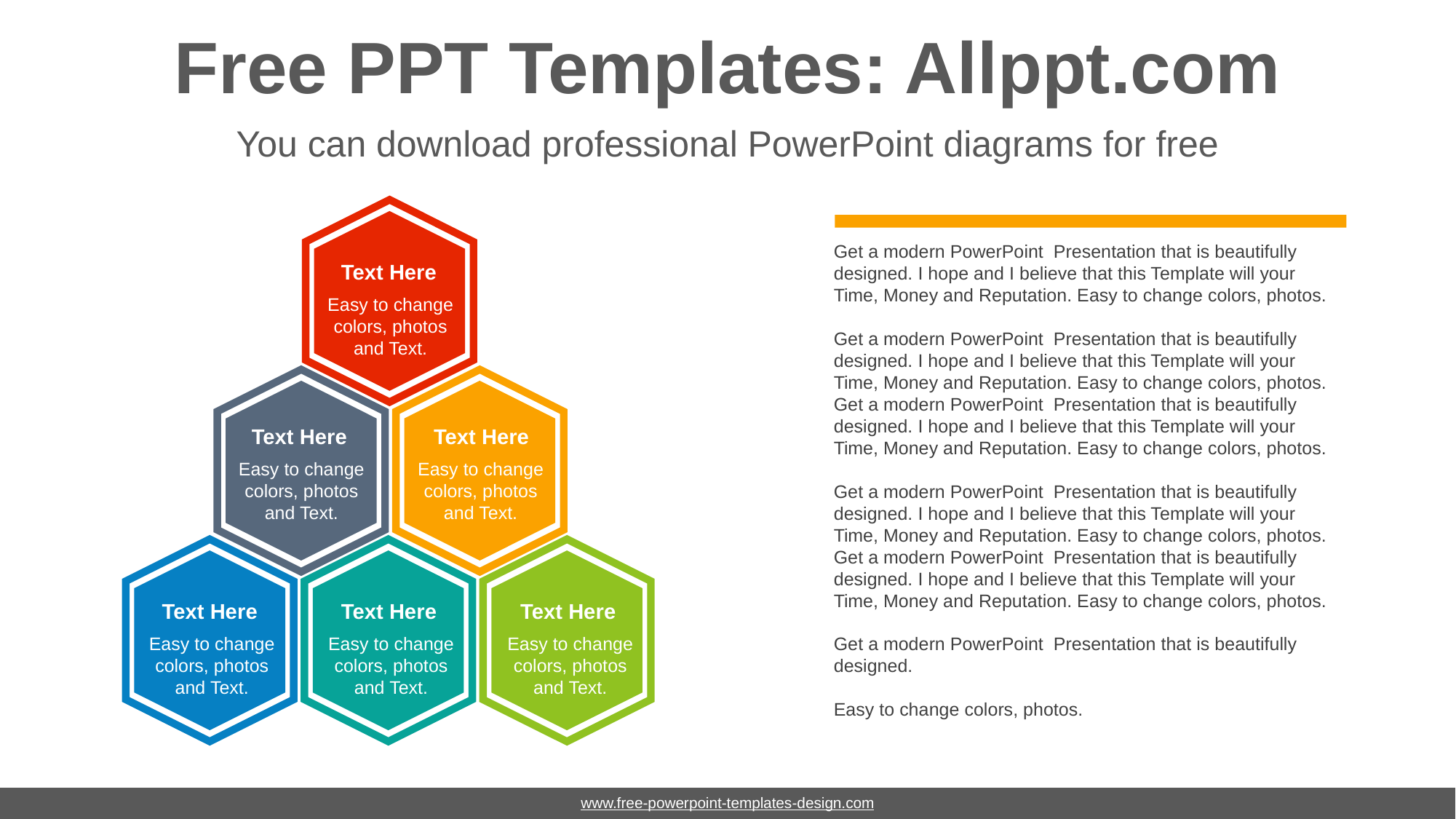

# Free PPT Templates: Allppt.com
You can download professional PowerPoint diagrams for free

Get a modern PowerPoint  Presentation that is beautifully designed. I hope and I believe that this Template will your Time, Money and Reputation. Easy to change colors, photos.

Get a modern PowerPoint  Presentation that is beautifully designed. I hope and I believe that this Template will your Time, Money and Reputation. Easy to change colors, photos. Get a modern PowerPoint  Presentation that is beautifully designed. I hope and I believe that this Template will your Time, Money and Reputation. Easy to change colors, photos.

Get a modern PowerPoint  Presentation that is beautifully designed. I hope and I believe that this Template will your Time, Money and Reputation. Easy to change colors, photos. Get a modern PowerPoint  Presentation that is beautifully designed. I hope and I believe that this Template will your Time, Money and Reputation. Easy to change colors, photos.

Get a modern PowerPoint  Presentation that is beautifully designed.

Easy to change colors, photos.
Text Here
Easy to change colors, photos and Text.
Text Here
Text Here
Easy to change colors, photos and Text.
Easy to change colors, photos and Text.
Text Here
Text Here
Text Here
Easy to change colors, photos and Text.
Easy to change colors, photos and Text.
Easy to change colors, photos and Text.
www.free-powerpoint-templates-design.com